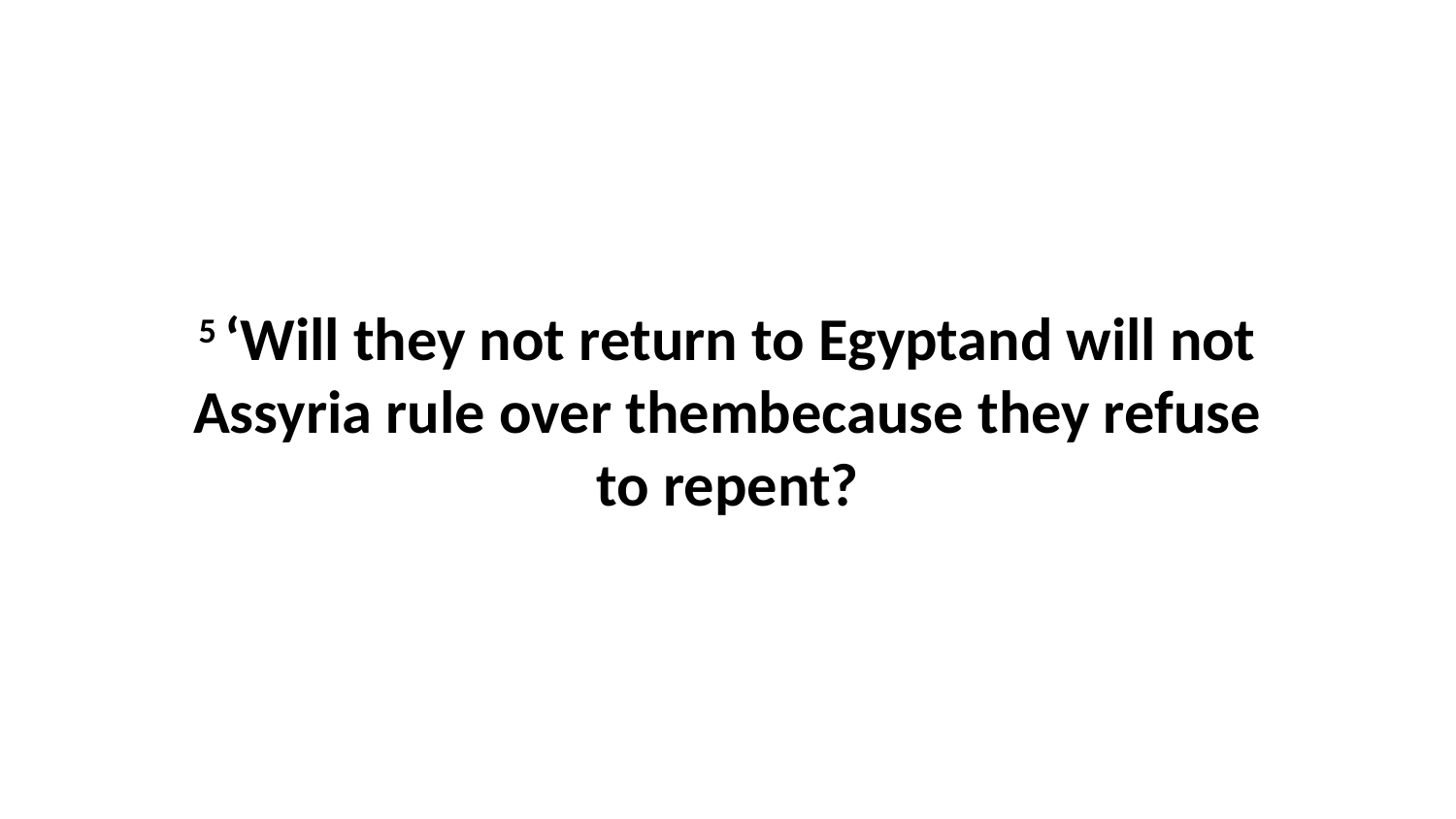

5 ‘Will they not return to Egyptand will not Assyria rule over thembecause they refuse to repent?